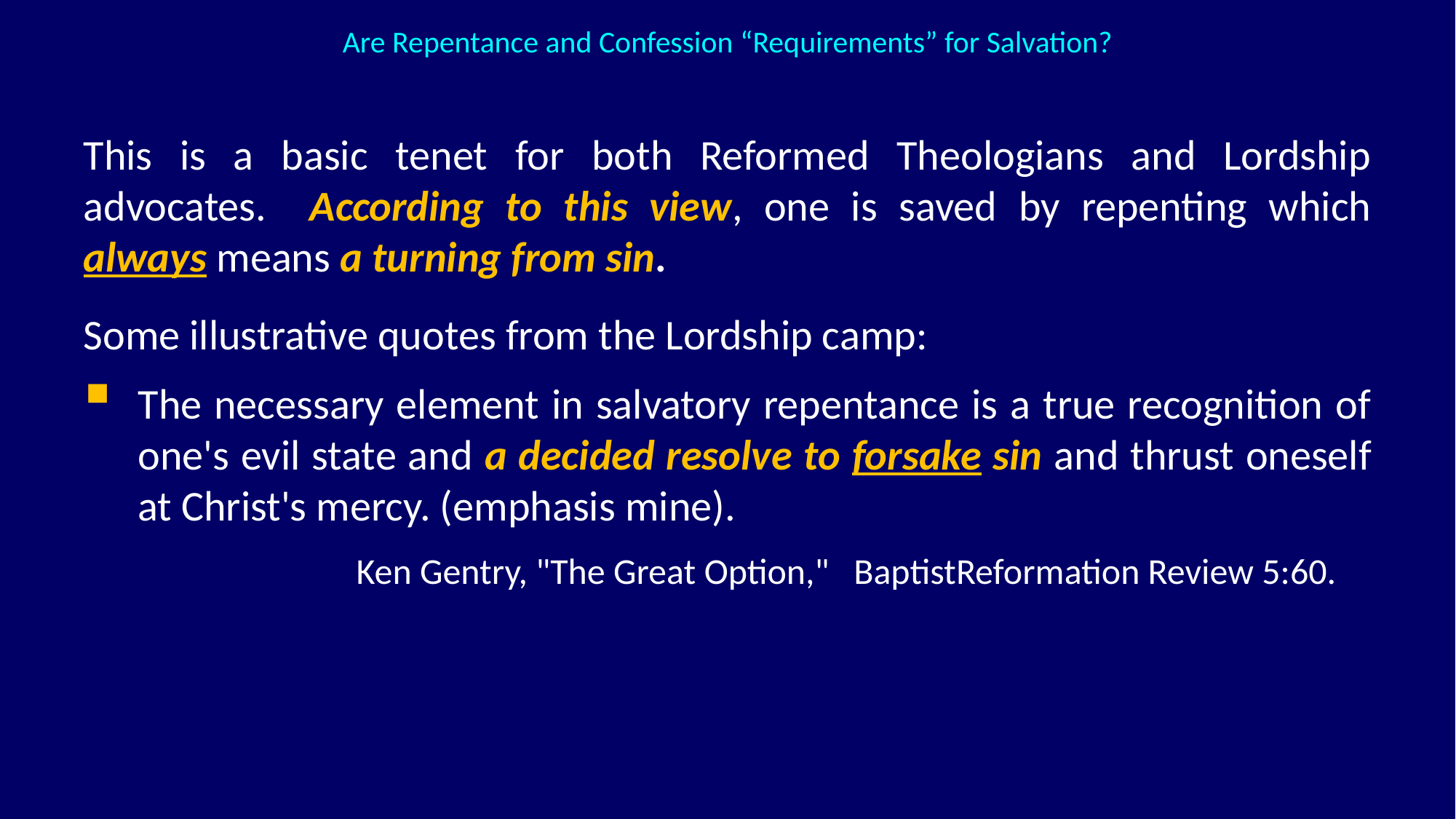

Are Repentance and Confession “Requirements” for Salvation?
This is a basic tenet for both Reformed Theologians and Lordship advocates.  According to this view, one is saved by repenting which always means a turning from sin.
Some illustrative quotes from the Lordship camp:
The necessary element in salvatory repentance is a true recognition of one's evil state and a decided resolve to forsake sin and thrust oneself at Christ's mercy. (emphasis mine).
Ken Gentry, "The Great Option,"   BaptistReformation Review 5:60.